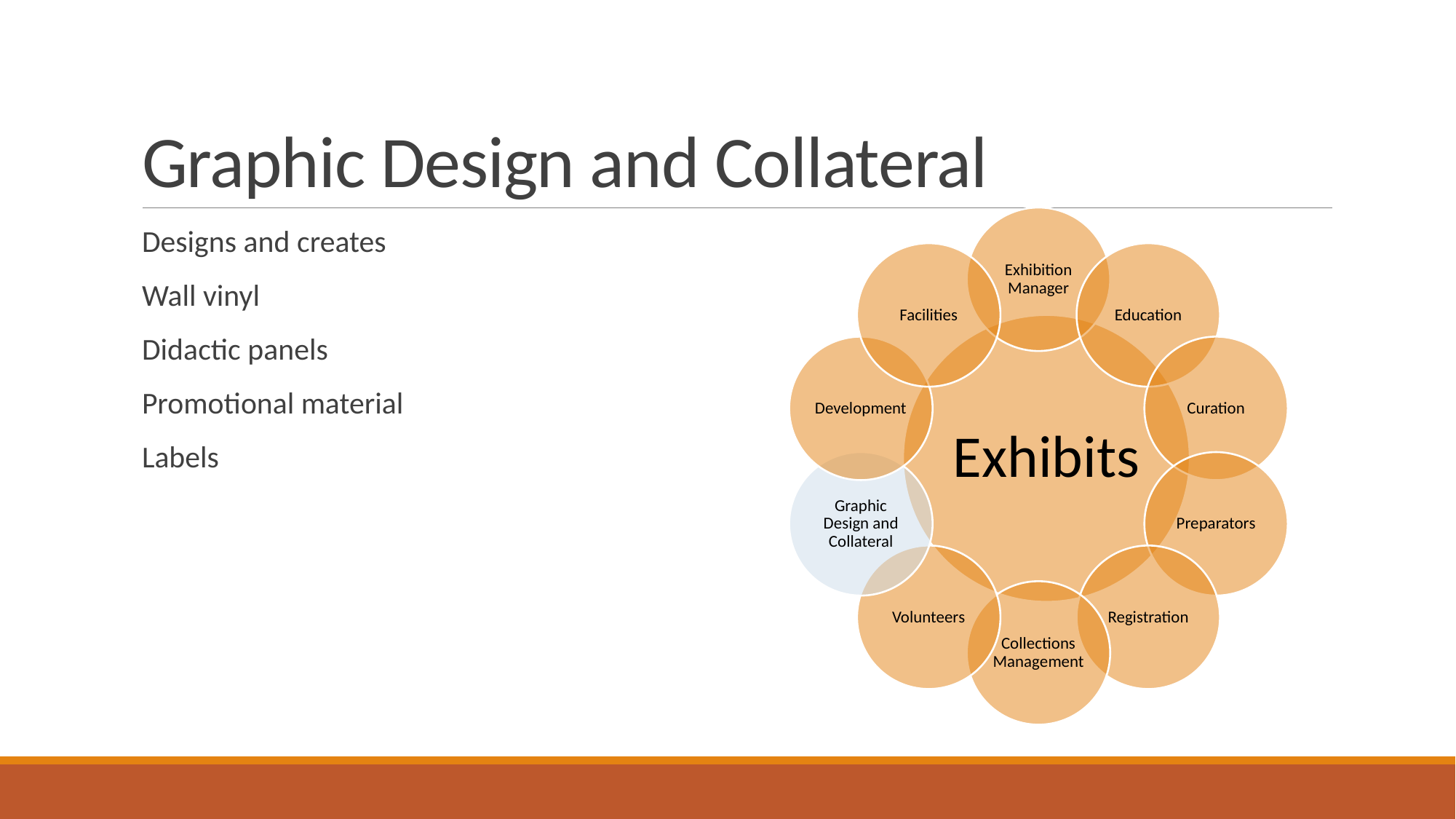

# Graphic Design and Collateral
Exhibits
Exhibition Manager
Education
Curation
Preparators
Registration
Collections Management
Volunteers
Graphic Design and Collateral
Development
Facilities
Designs and creates
Wall vinyl
Didactic panels
Promotional material
Labels